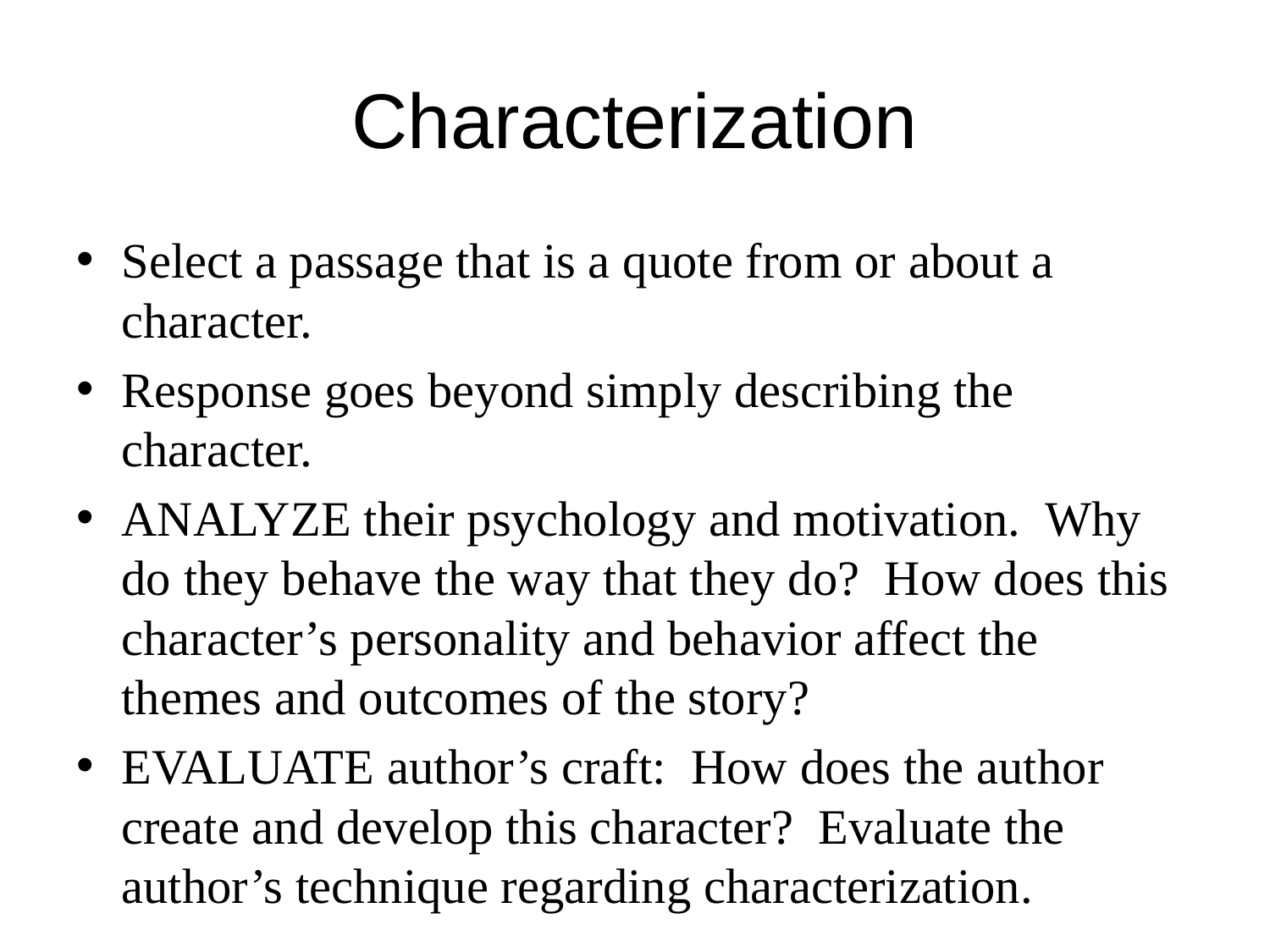

# Characterization
Select a passage that is a quote from or about a character.
Response goes beyond simply describing the character.
ANALYZE their psychology and motivation.  Why do they behave the way that they do?  How does this character’s personality and behavior affect the themes and outcomes of the story?
EVALUATE author’s craft:  How does the author create and develop this character?  Evaluate the author’s technique regarding characterization.